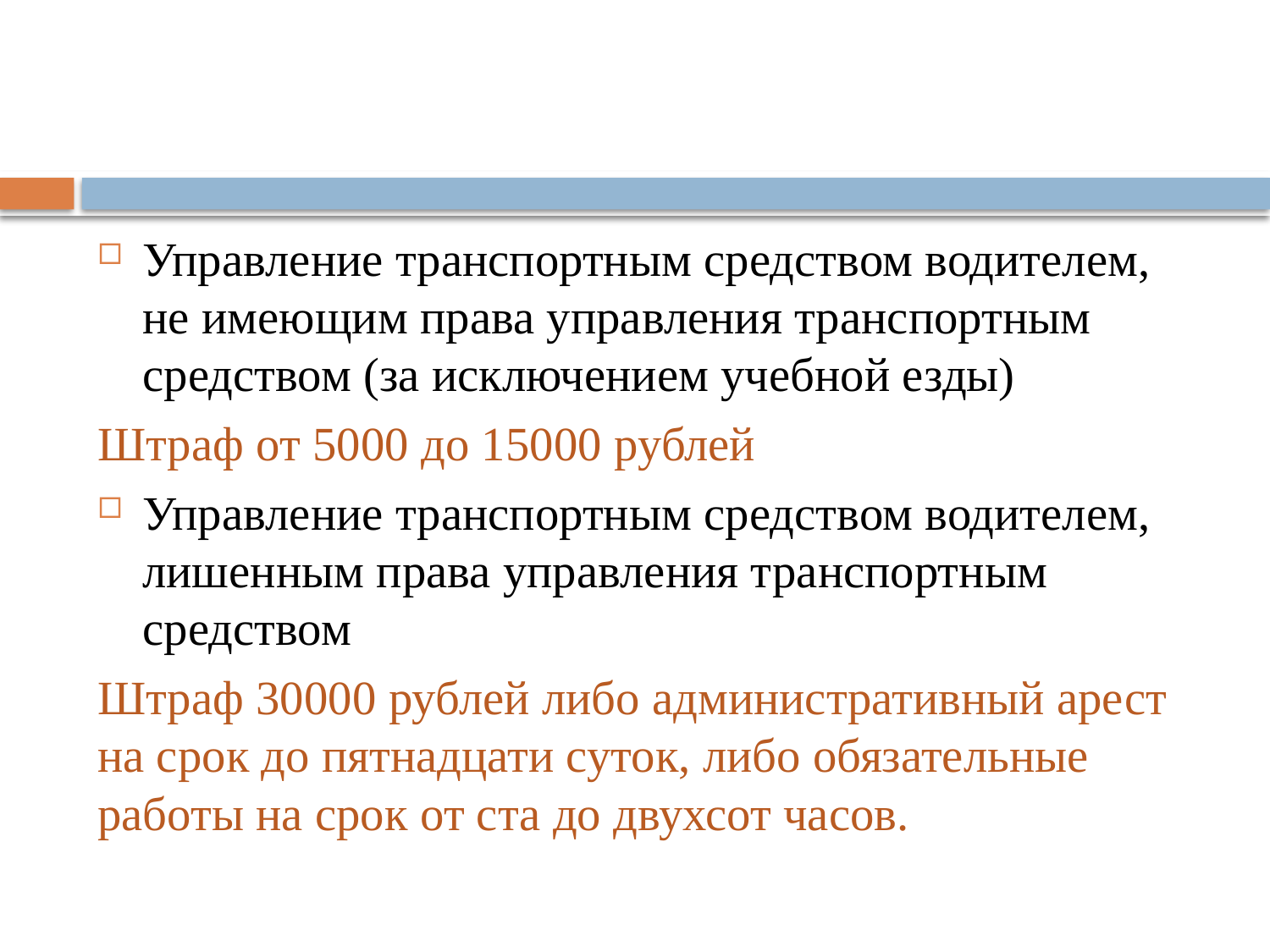

#
Управление транспортным средством водителем, не имеющим права управления транспортным средством (за исключением учебной езды)
Штраф от 5000 до 15000 рублей
Управление транспортным средством водителем, лишенным права управления транспортным средством
Штраф 30000 рублей либо административный арест на срок до пятнадцати суток, либо обязательные работы на срок от ста до двухсот часов.